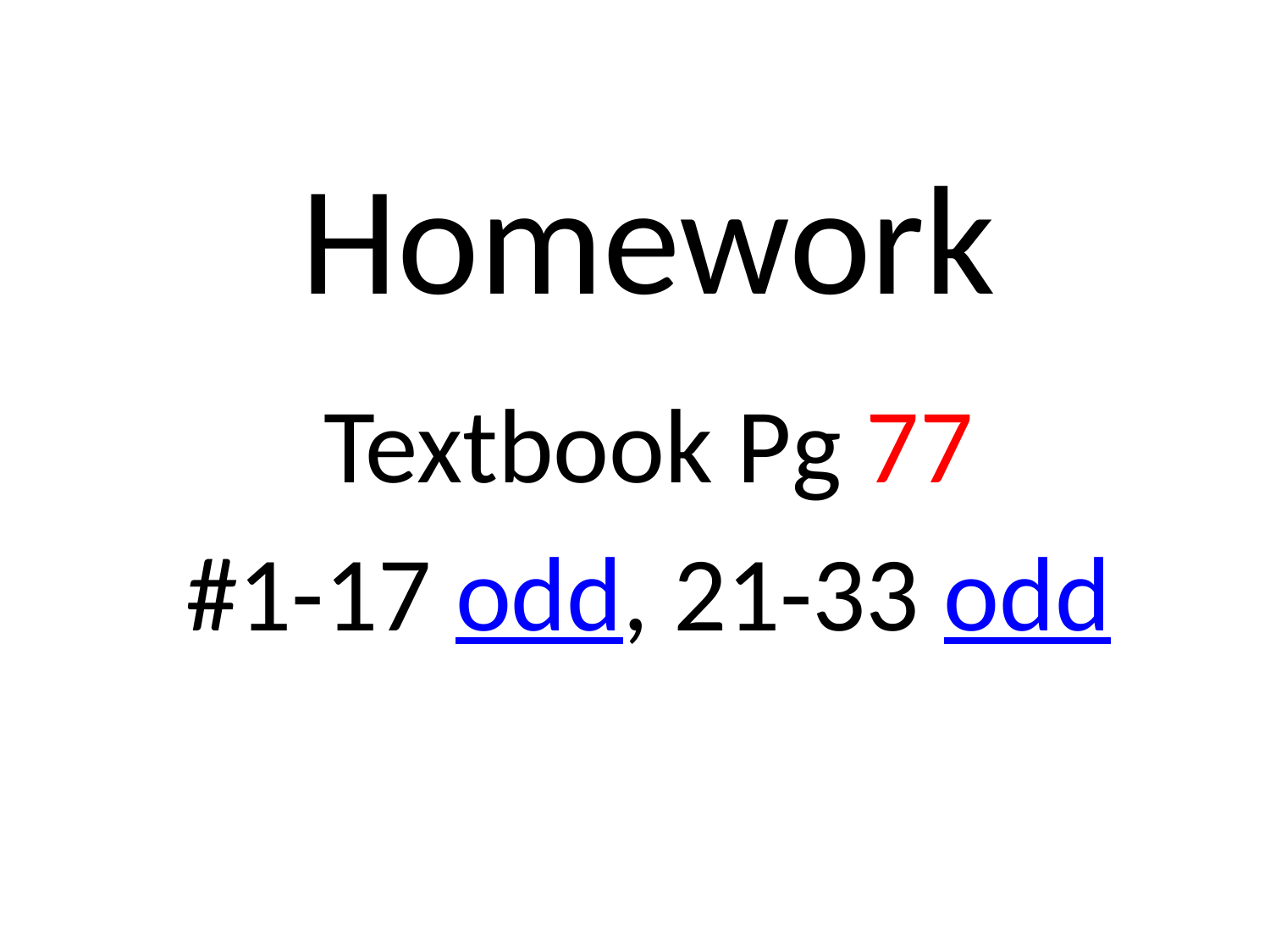

# Homework
Textbook Pg 77
#1-17 odd, 21-33 odd